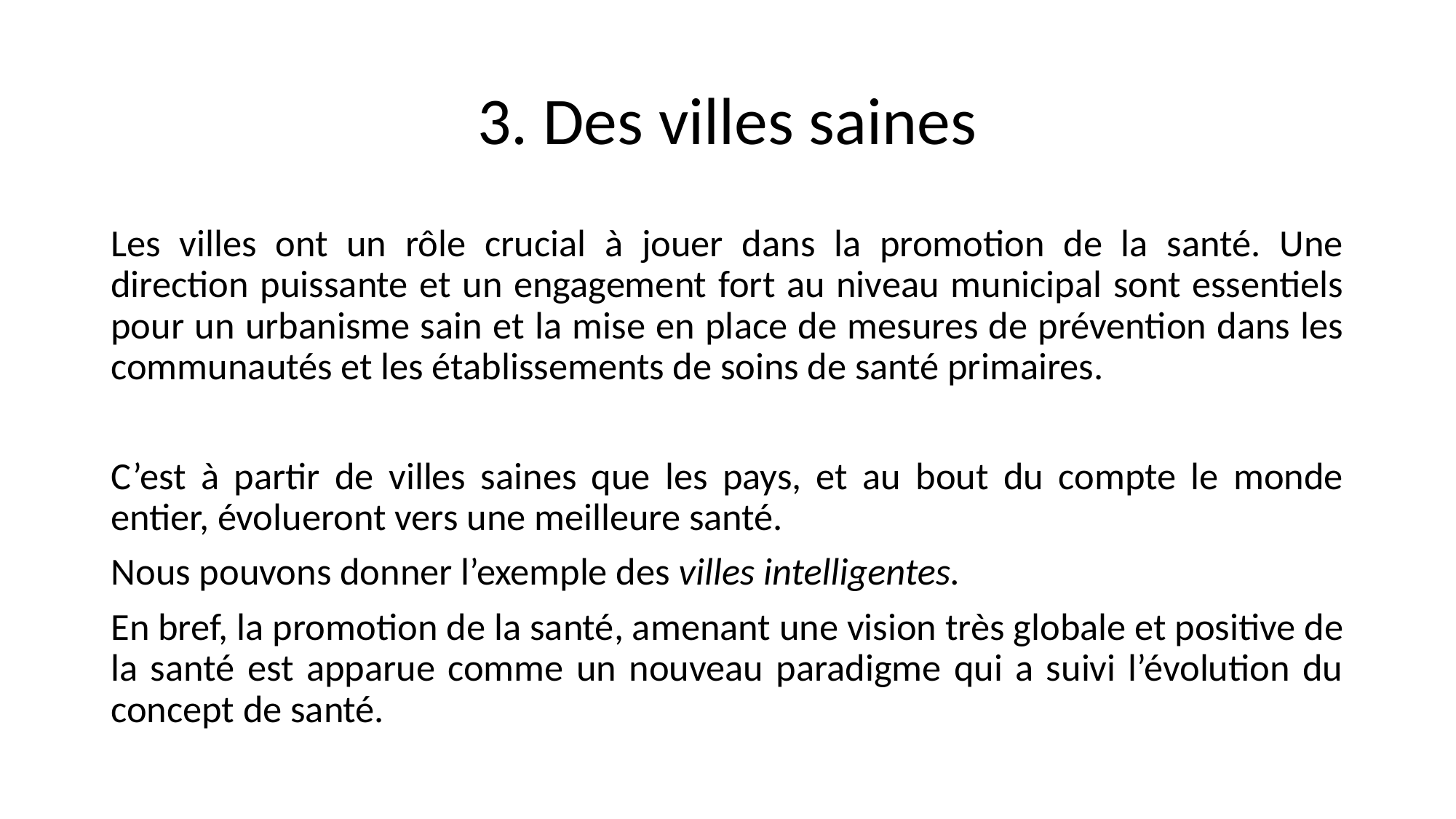

# 3. Des villes saines
Les villes ont un rôle crucial à jouer dans la promotion de la santé. Une direction puissante et un engagement fort au niveau municipal sont essentiels pour un urbanisme sain et la mise en place de mesures de prévention dans les communautés et les établissements de soins de santé primaires.

C’est à partir de villes saines que les pays, et au bout du compte le monde entier, évolueront vers une meilleure santé.
Nous pouvons donner l’exemple des villes intelligentes.
En bref, la promotion de la santé, amenant une vision très globale et positive de la santé est apparue comme un nouveau paradigme qui a suivi l’évolution du concept de santé.